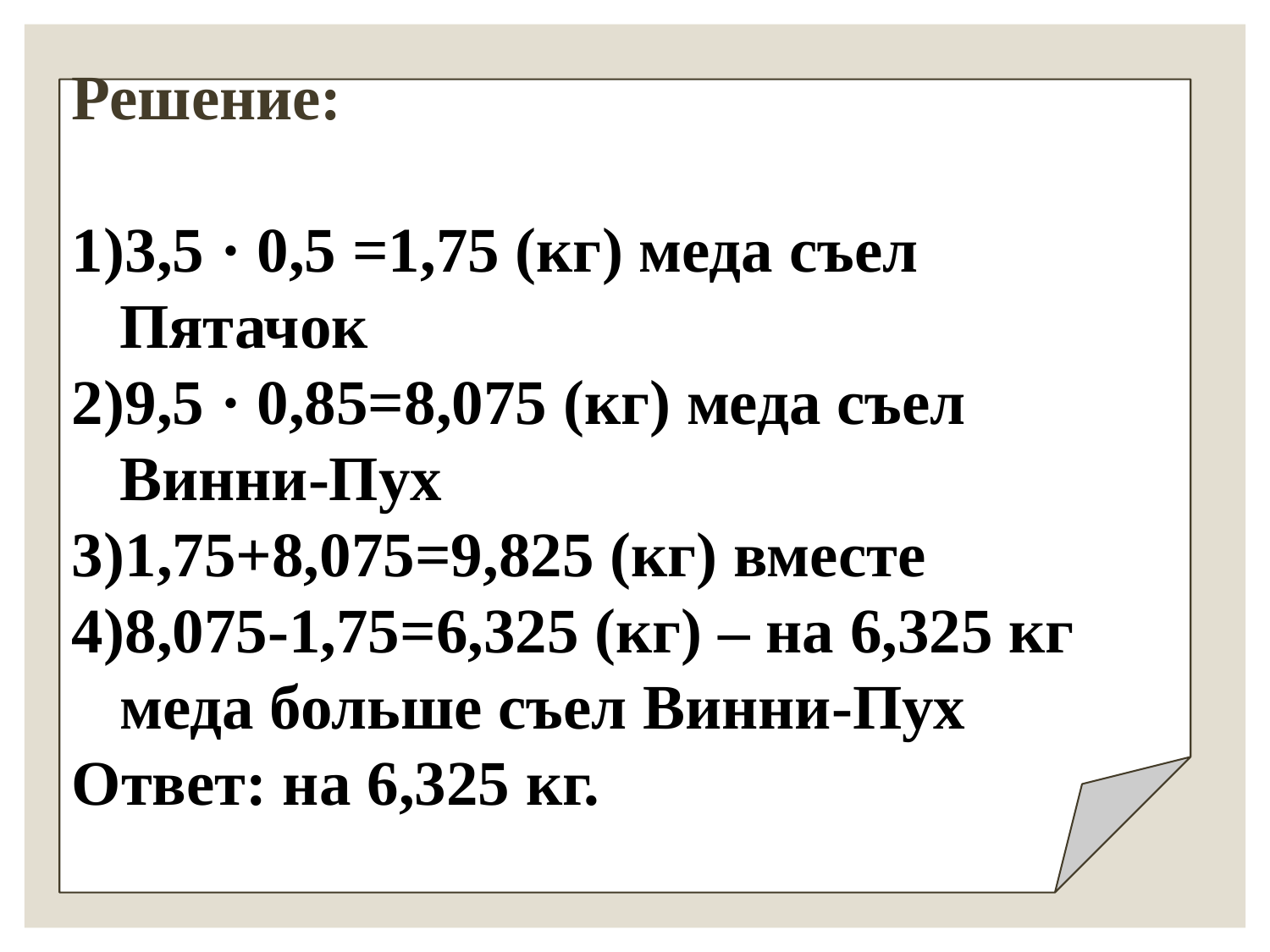

Решение:

3,5 · 0,5 =1,75 (кг) меда съел Пятачок
9,5 · 0,85=8,075 (кг) меда съел Винни-Пух
1,75+8,075=9,825 (кг) вместе
8,075-1,75=6,325 (кг) – на 6,325 кг меда больше съел Винни-Пух
Ответ: на 6,325 кг.